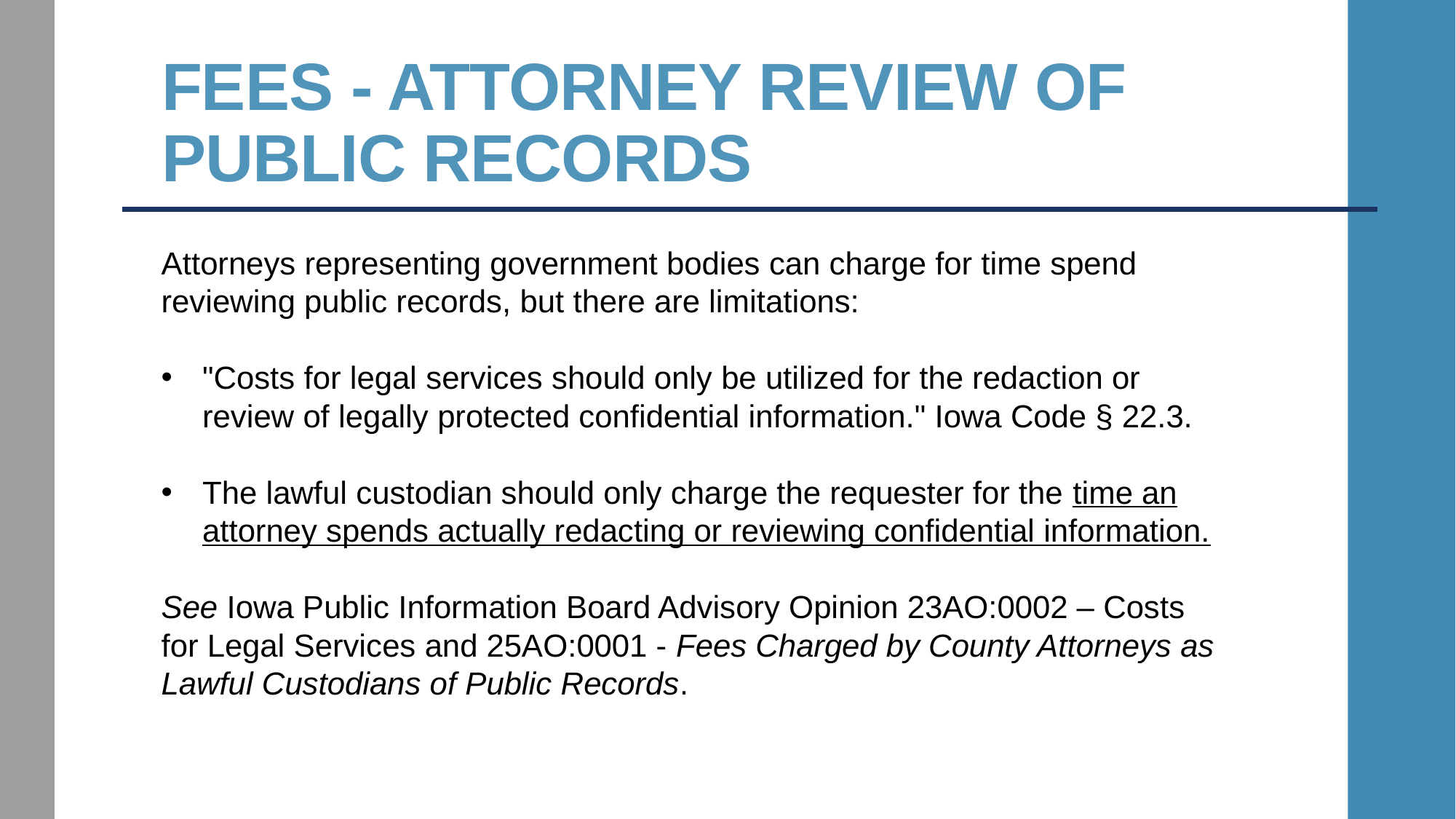

# Fees - attorney Review of public records
Attorneys representing government bodies can charge for time spend reviewing public records, but there are limitations:

"Costs for legal services should only be utilized for the redaction or review of legally protected confidential information." Iowa Code § 22.3.

The lawful custodian should only charge the requester for the time an attorney spends actually redacting or reviewing confidential information.

See Iowa Public Information Board Advisory Opinion 23AO:0002 – Costs for Legal Services and 25AO:0001 - Fees Charged by County Attorneys as Lawful Custodians of Public Records.